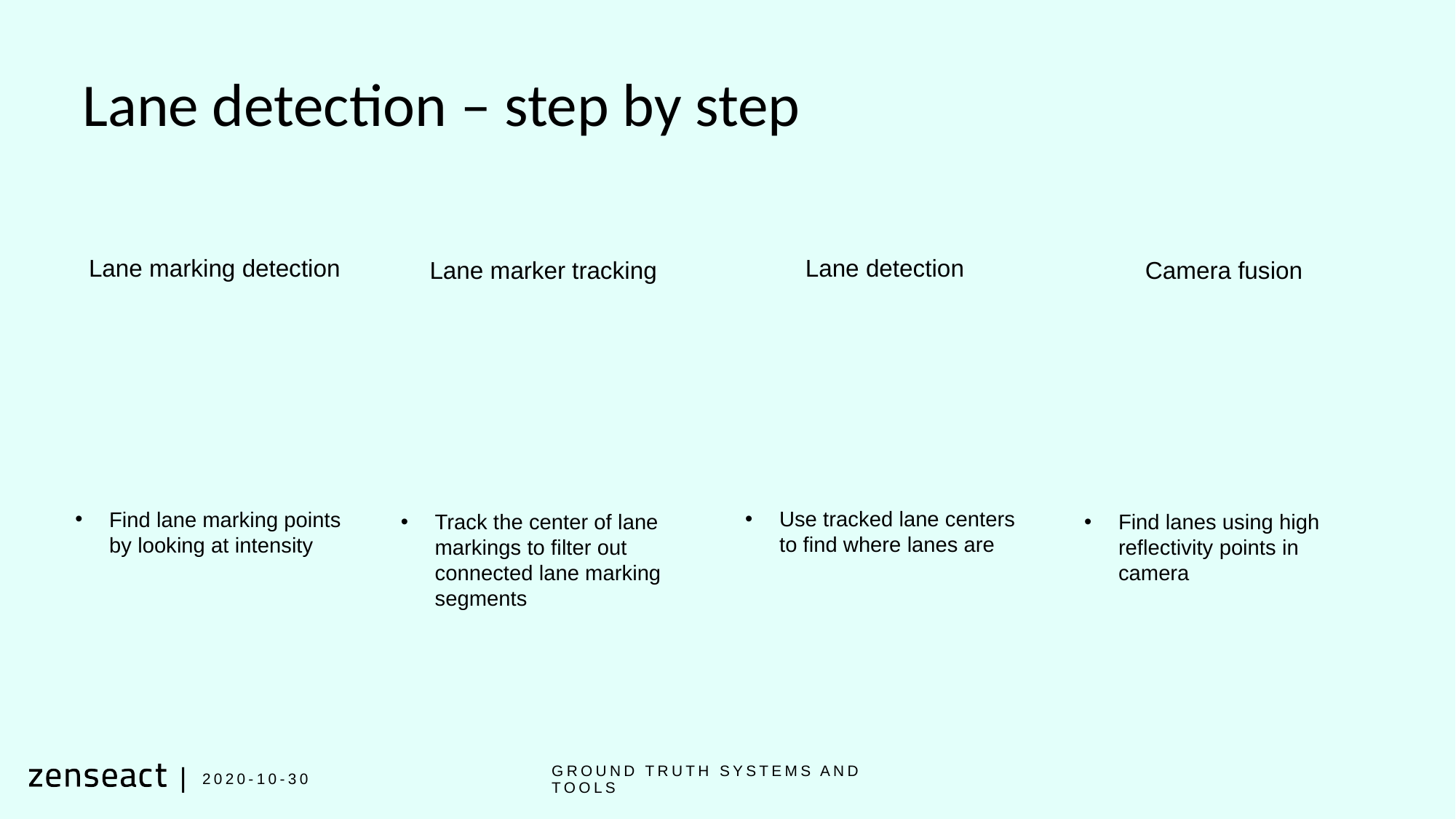

# Lane detection – step by step
Lane marking detection
Lane detection
Lane marker tracking
Camera fusion
Use tracked lane centers to find where lanes are
Find lane marking points by looking at intensity

Find lanes using high reflectivity points in camera
Track the center of lane markings to filter out connected lane marking segments
2020-10-30
Ground Truth systems and tools